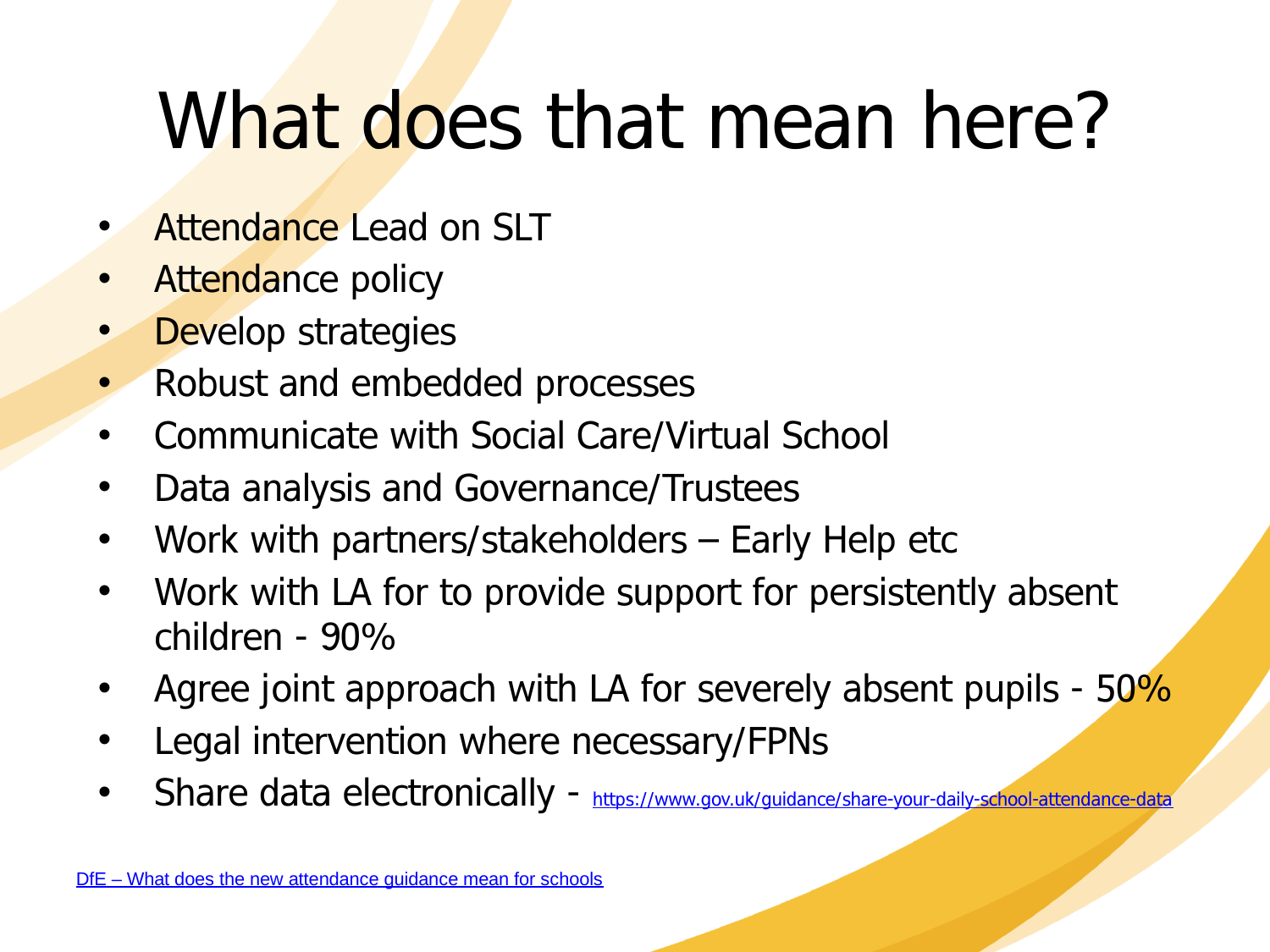

# What does that mean here?
Attendance Lead on SLT
Attendance policy
Develop strategies
Robust and embedded processes
Communicate with Social Care/Virtual School
Data analysis and Governance/Trustees
Work with partners/stakeholders – Early Help etc
Work with LA for to provide support for persistently absent children - 90%
Agree joint approach with LA for severely absent pupils - 50%
Legal intervention where necessary/FPNs
Share data electronically - https://www.gov.uk/guidance/share-your-daily-school-attendance-data
DfE – What does the new attendance guidance mean for schools